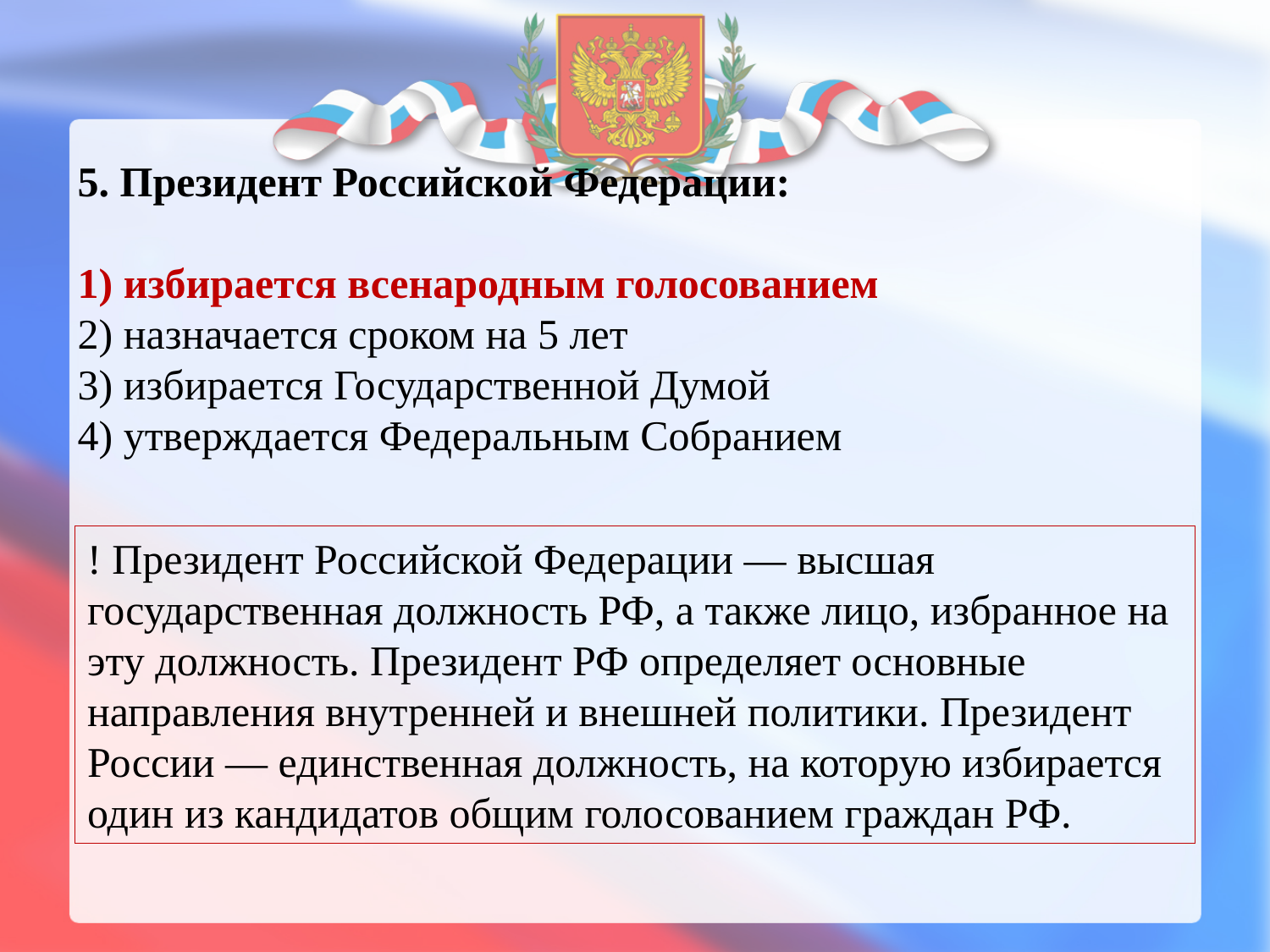

5. Президент Российской Федерации:

1) избирается всенародным голосованием
2) назначается сроком на 5 лет
3) избирается Государственной Думой
4) утверждается Федеральным Собранием
! Президент Российской Федерации — высшая государственная должность РФ, а также лицо, избранное на эту должность. Президент РФ определяет основные направления внутренней и внешней политики. Президент России — единственная должность, на которую избирается один из кандидатов общим голосованием граждан РФ.